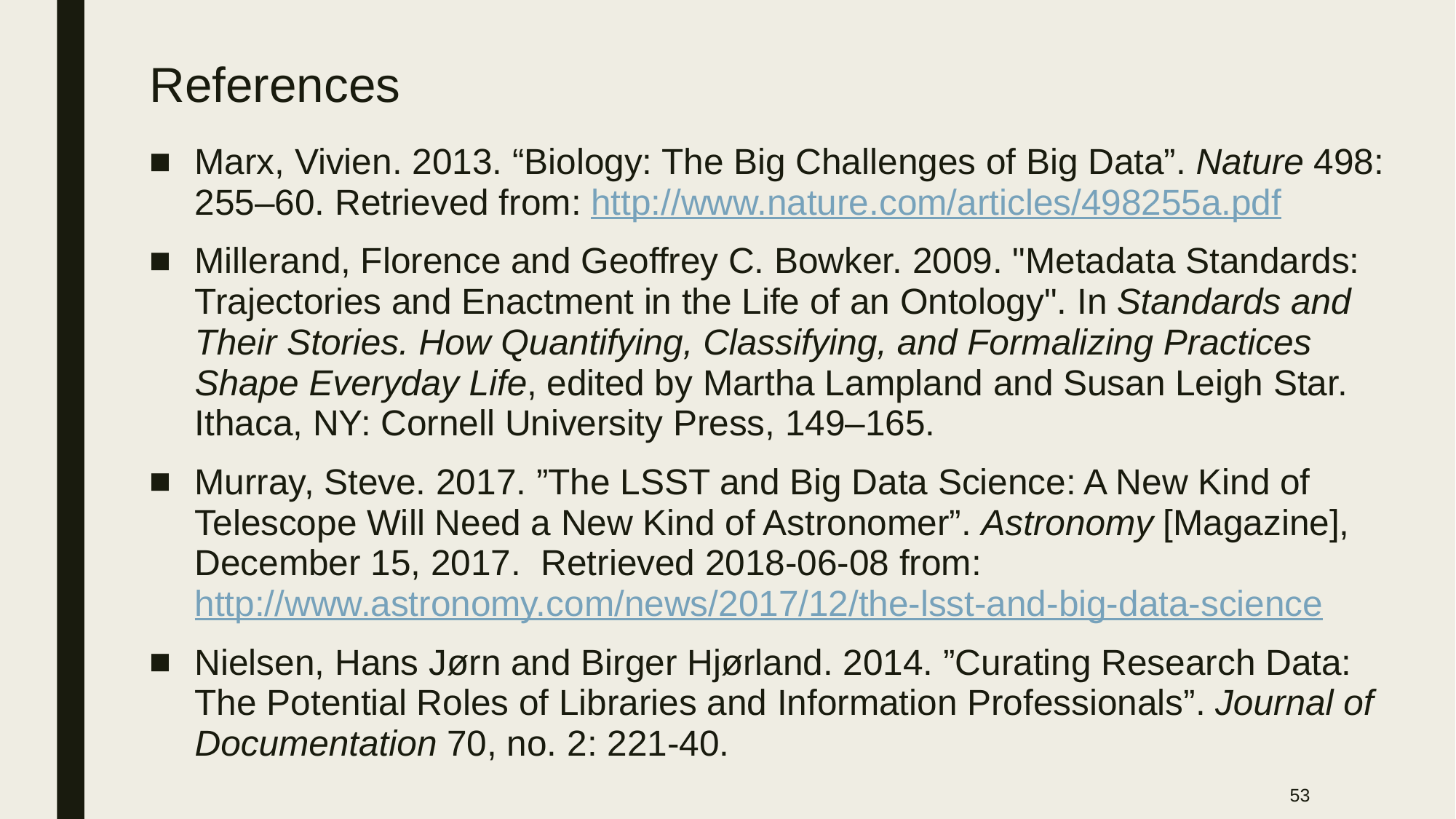

# References
Marx, Vivien. 2013. “Biology: The Big Challenges of Big Data”. Nature 498: 255–60. Retrieved from: http://www.nature.com/articles/498255a.pdf
Millerand, Florence and Geoffrey C. Bowker. 2009. "Metadata Standards: Trajectories and Enactment in the Life of an Ontology". In Standards and Their Stories. How Quantifying, Classifying, and Formalizing Practices Shape Everyday Life, edited by Martha Lampland and Susan Leigh Star. Ithaca, NY: Cornell University Press, 149–165.
Murray, Steve. 2017. ”The LSST and Big Data Science: A New Kind of Telescope Will Need a New Kind of Astronomer”. Astronomy [Magazine], December 15, 2017.  Retrieved 2018-06-08 from: http://www.astronomy.com/news/2017/12/the-lsst-and-big-data-science
Nielsen, Hans Jørn and Birger Hjørland. 2014. ”Curating Research Data: The Potential Roles of Libraries and Information Professionals”. Journal of Documentation 70, no. 2: 221-40.

53